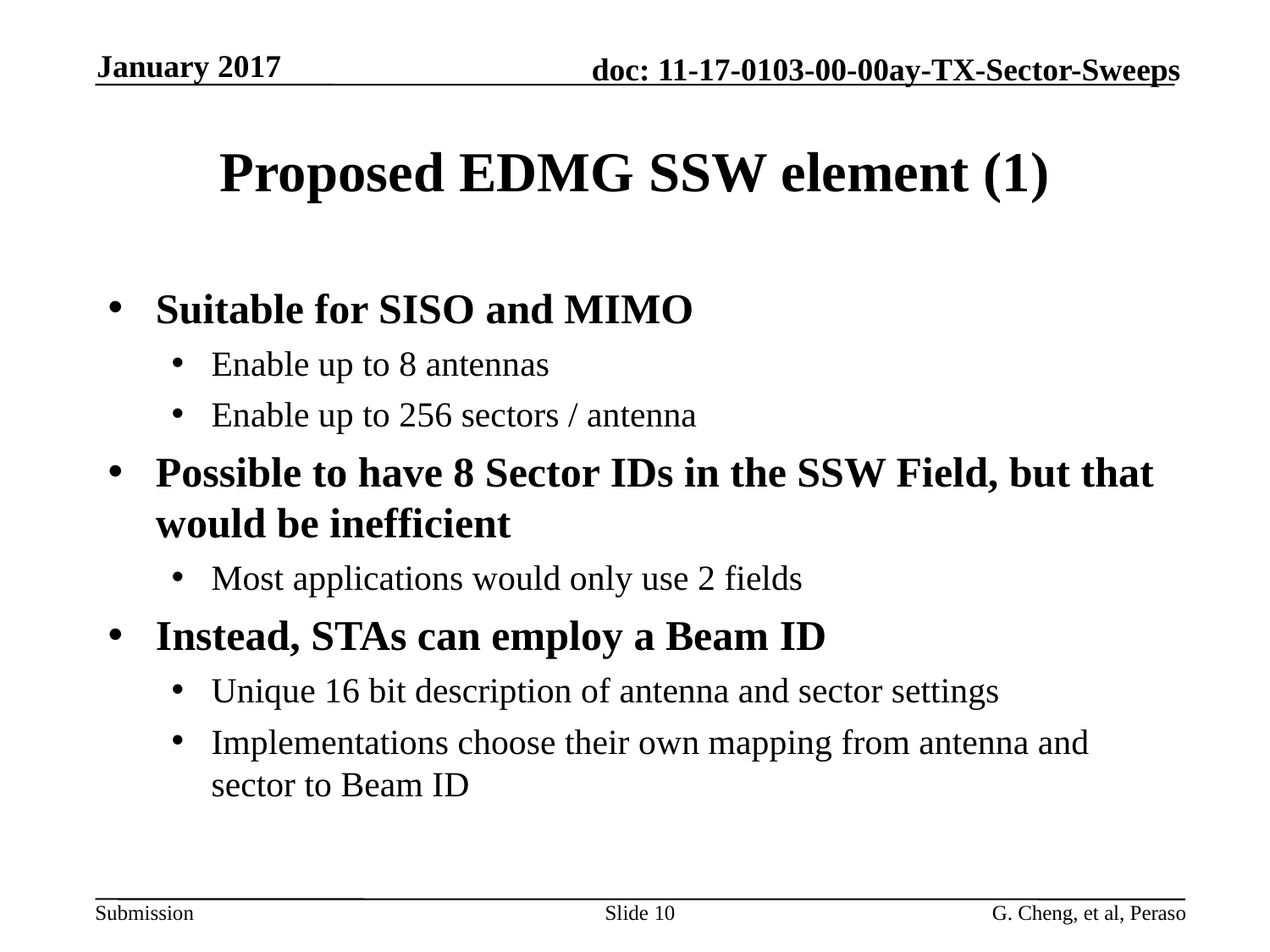

January 2017
# Proposed EDMG SSW element (1)
Suitable for SISO and MIMO
Enable up to 8 antennas
Enable up to 256 sectors / antenna
Possible to have 8 Sector IDs in the SSW Field, but that would be inefficient
Most applications would only use 2 fields
Instead, STAs can employ a Beam ID
Unique 16 bit description of antenna and sector settings
Implementations choose their own mapping from antenna and sector to Beam ID

Slide 10
G. Cheng, et al, Peraso